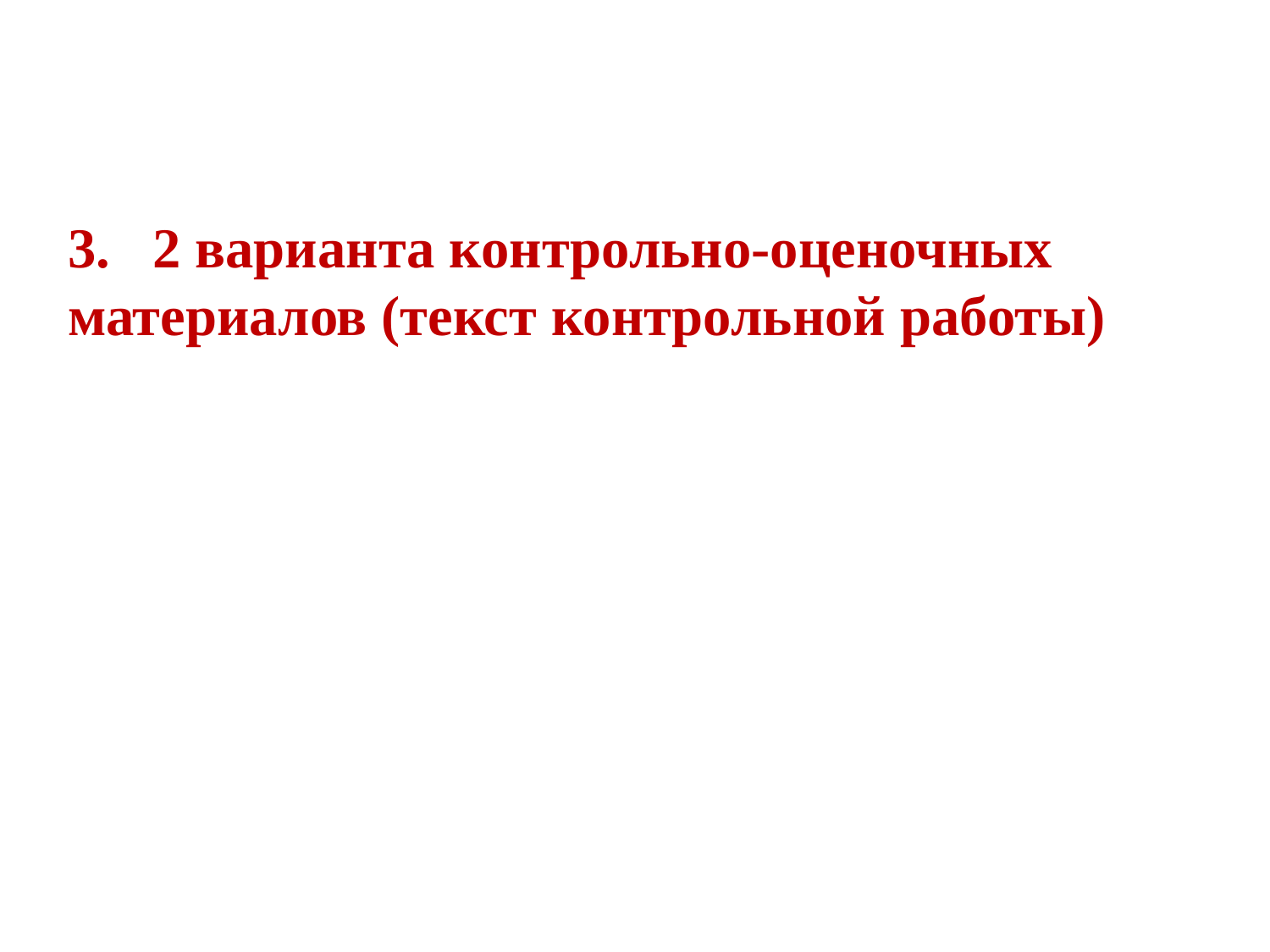

3.   2 варианта контрольно-оценочных материалов (текст контрольной работы)